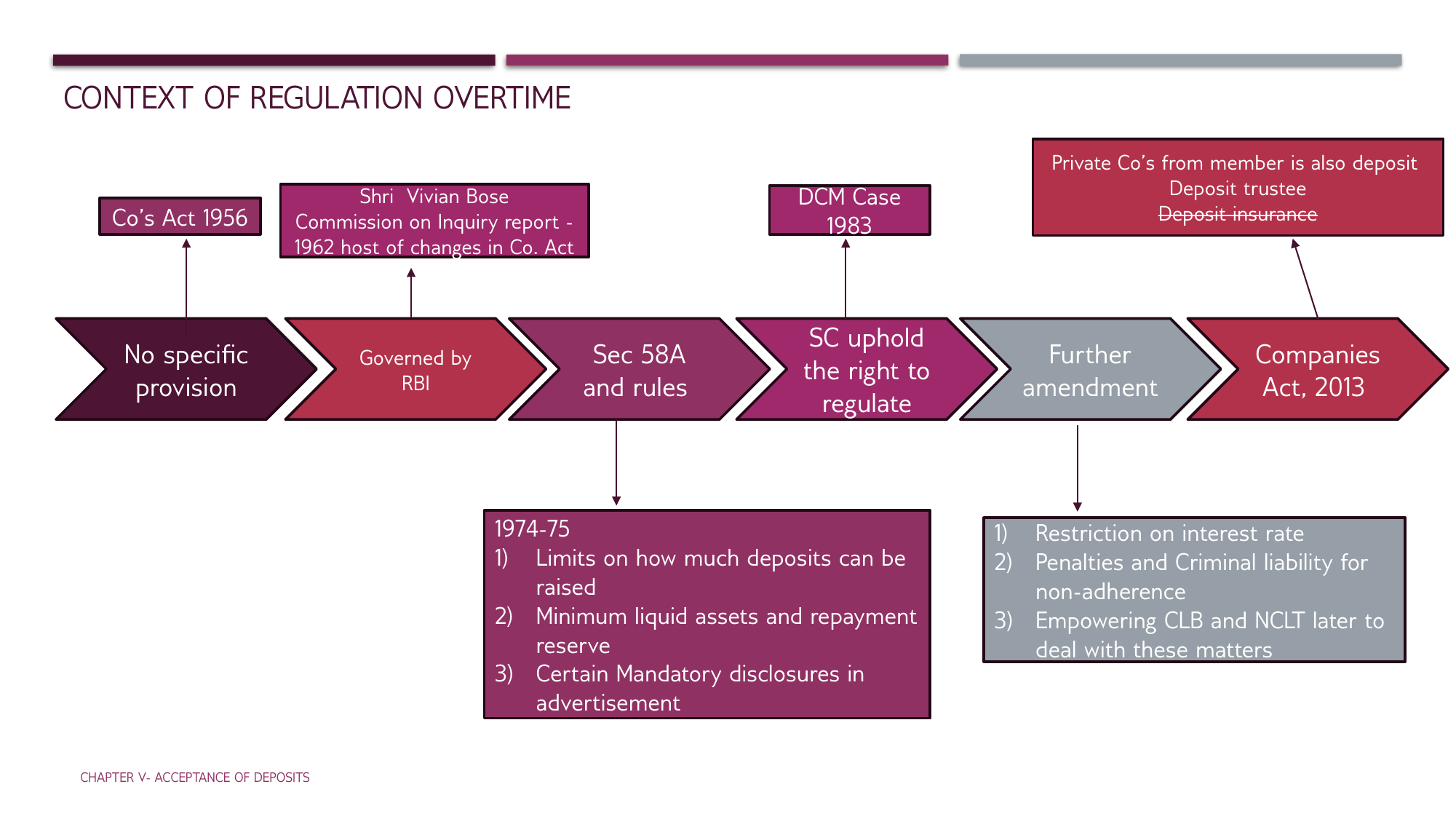

Context of regulation overtime

Private Co’s from member is also deposit
Deposit trustee
Deposit insurance

Shri  Vivian Bose
Commission on Inquiry report - 1962 host of changes in Co. Act
DCM Case
1983
Co’s Act 1956
No specific provision
Governed by RBI
Sec 58A and rules
SC uphold the right to regulate
Further amendment
Companies Act, 2013
1974-75
Limits on how much deposits can be raised
Minimum liquid assets and repayment reserve
Certain Mandatory disclosures in advertisement
Restriction on interest rate
Penalties and Criminal liability for non-adherence
Empowering CLB and NCLT later to deal with these matters
Chapter V- Acceptance of Deposits